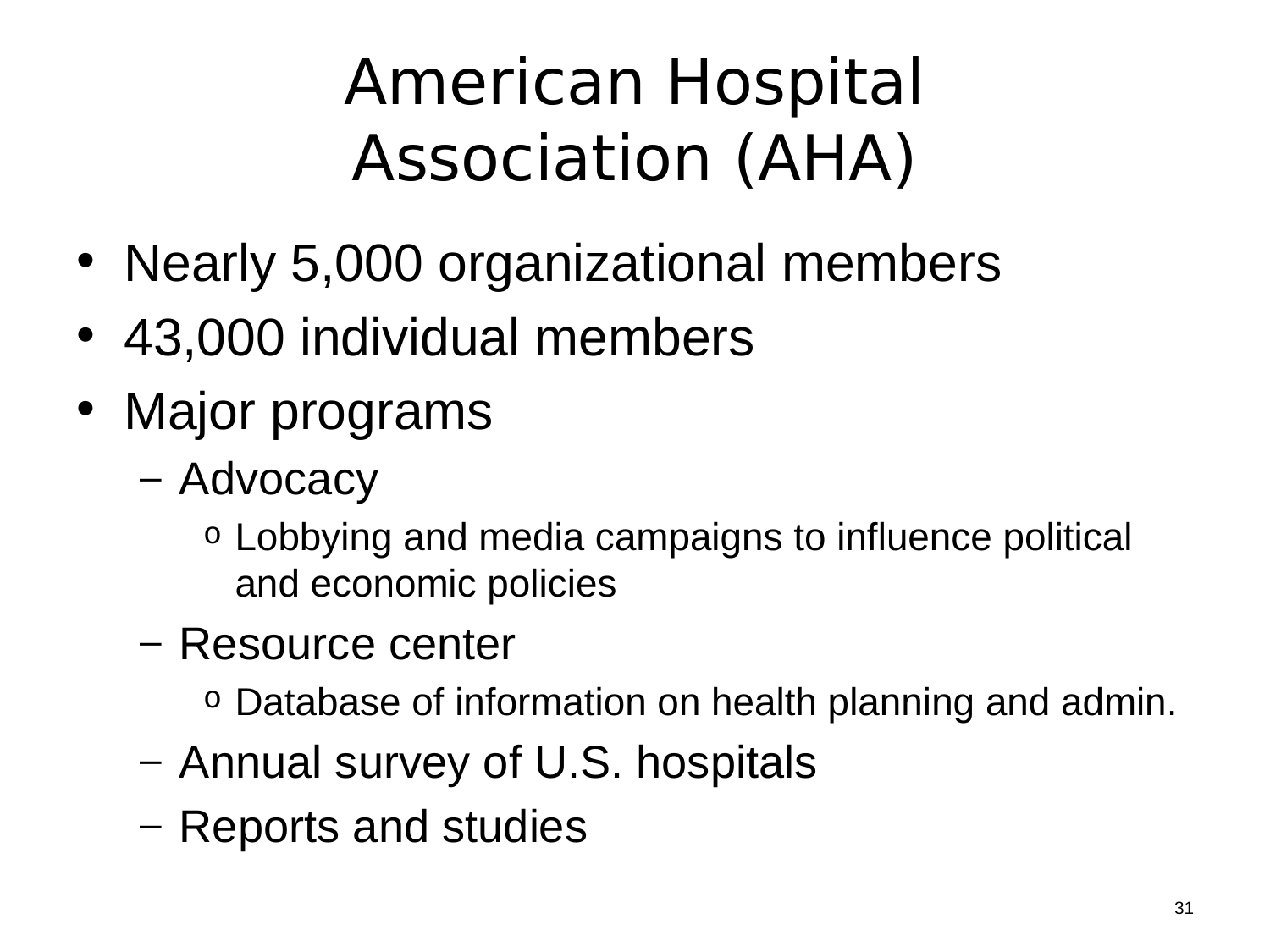

# American Hospital Association (AHA)
Nearly 5,000 organizational members
43,000 individual members
Major programs
Advocacy
Lobbying and media campaigns to influence political and economic policies
Resource center
Database of information on health planning and admin.
Annual survey of U.S. hospitals
Reports and studies
31